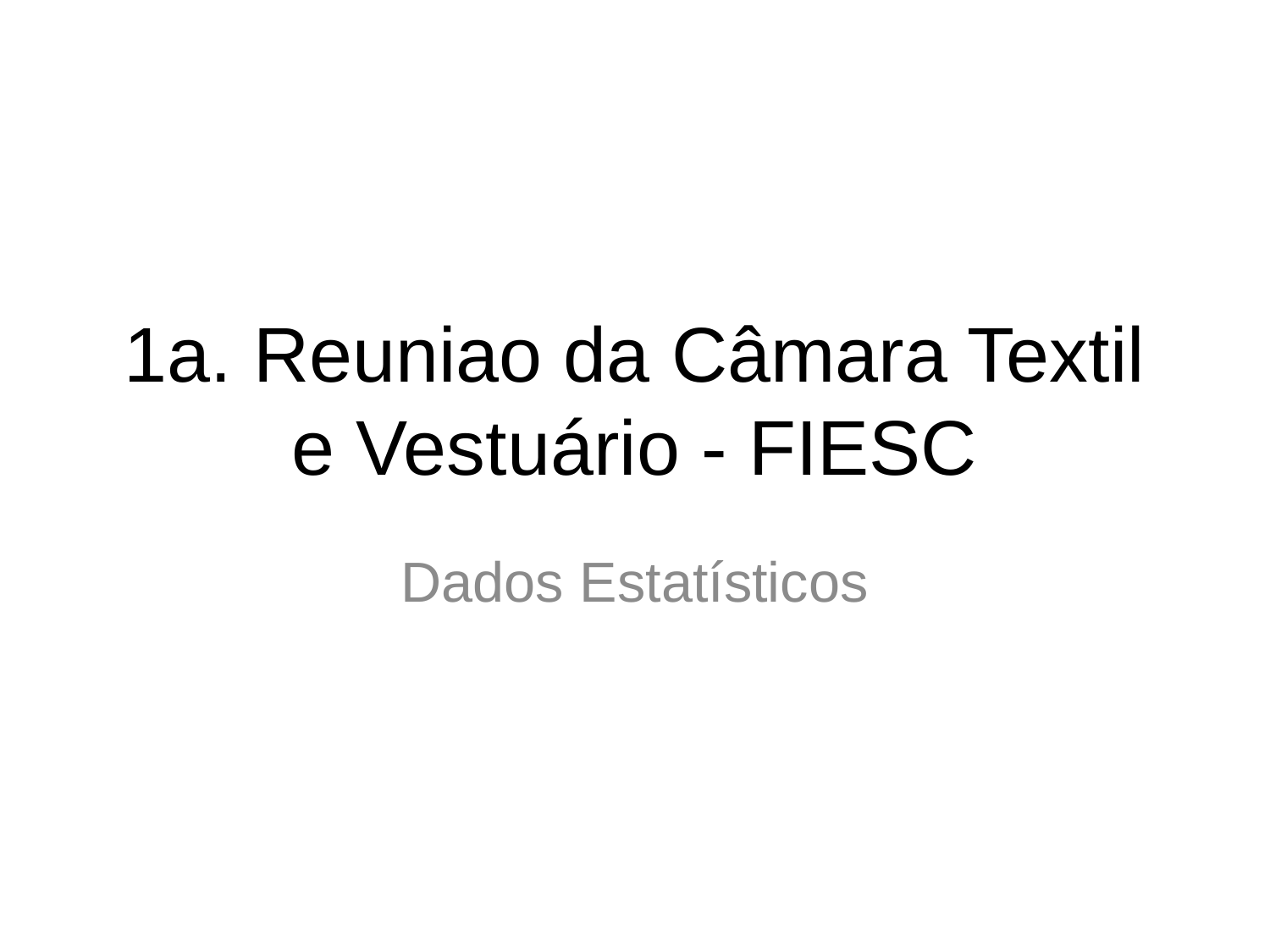

# 1a. Reuniao da Câmara Textil e Vestuário - FIESC
Dados Estatísticos